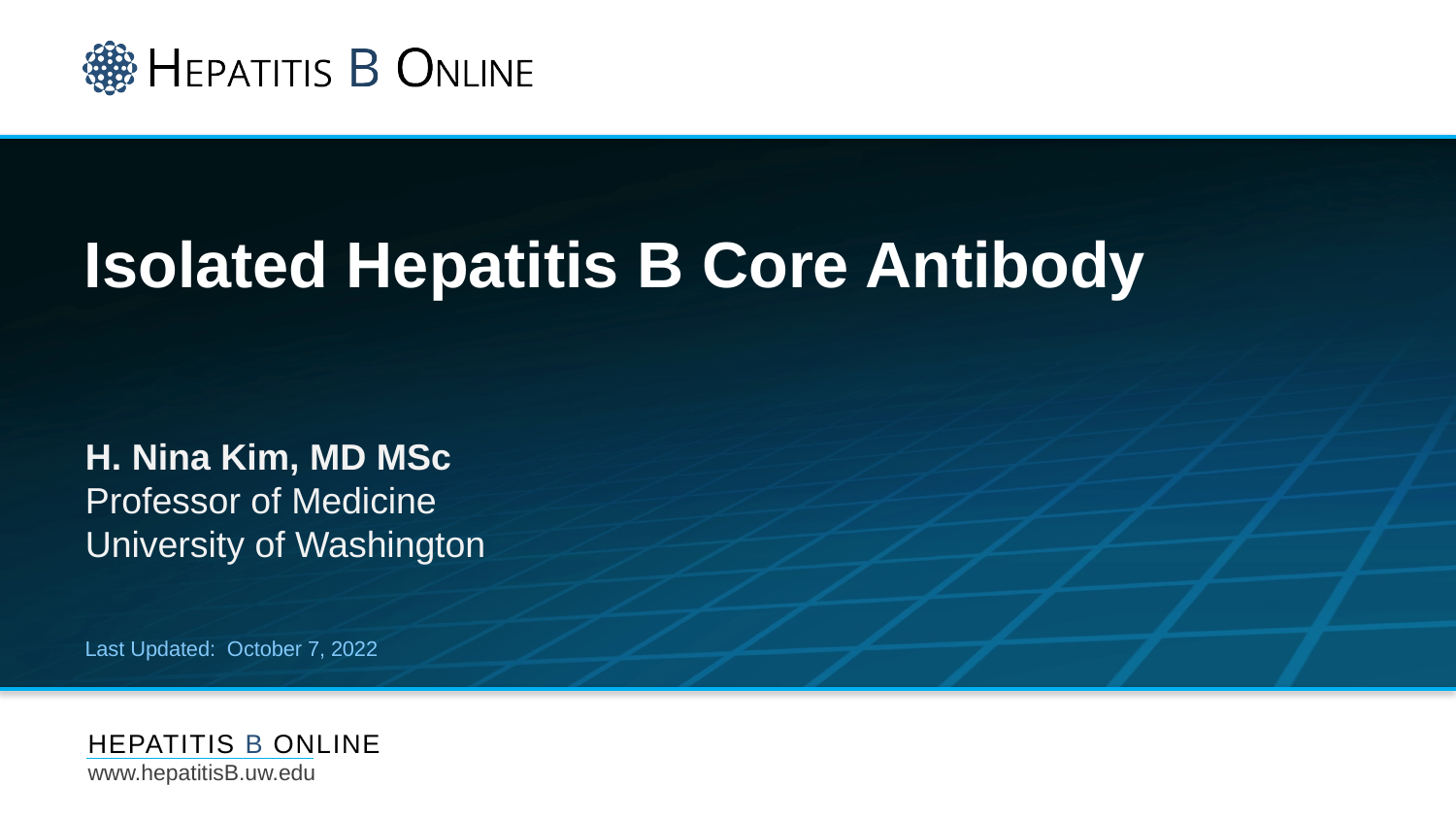

# Isolated Hepatitis B Core Antibody
H. Nina Kim, MD MSc
Professor of Medicine
University of Washington
Last Updated:  October 7, 2022